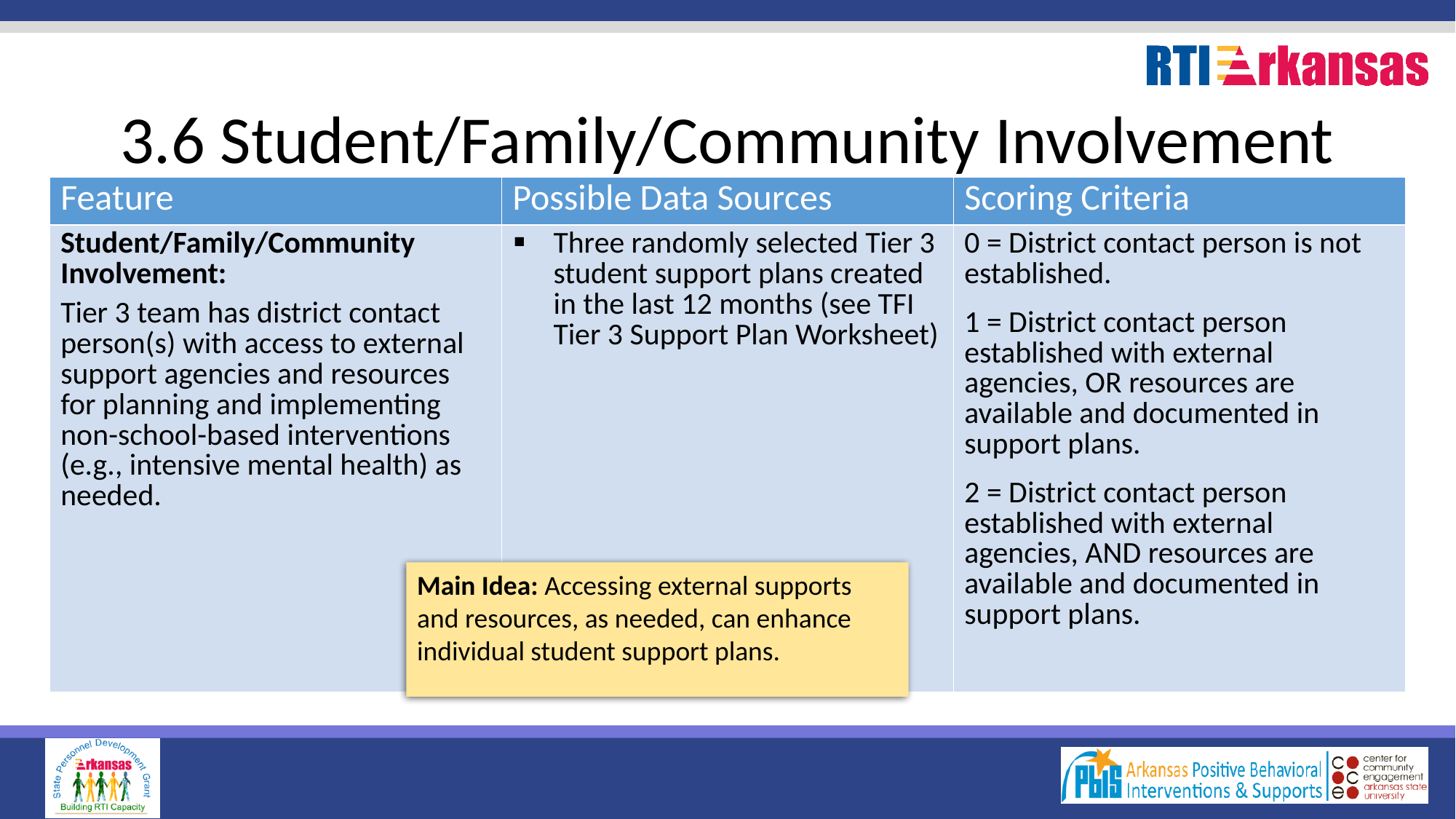

# 3.6 Student/Family/Community Involvement
| Feature | Possible Data Sources | Scoring Criteria |
| --- | --- | --- |
| Student/Family/Community Involvement: Tier 3 team has district contact person(s) with access to external support agencies and resources for planning and implementing non-school-based interventions (e.g., intensive mental health) as needed. | Three randomly selected Tier 3 student support plans created in the last 12 months (see TFI Tier 3 Support Plan Worksheet) | 0 = District contact person is not established. 1 = District contact person established with external agencies, OR resources are available and documented in support plans. 2 = District contact person established with external agencies, AND resources are available and documented in support plans. |
Main Idea: Accessing external supports and resources, as needed, can enhance individual student support plans.